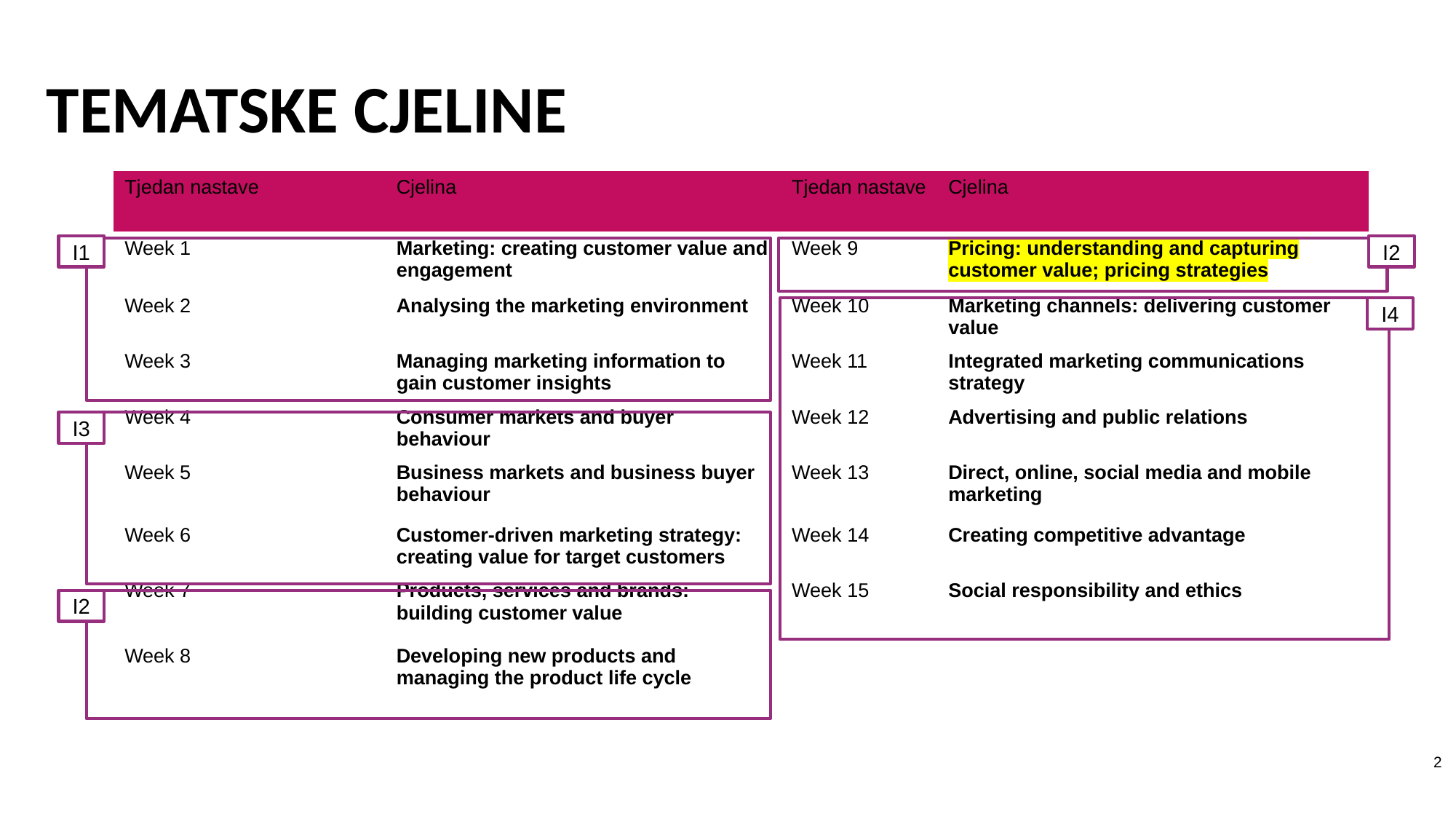

# TEMATSKE CJELINE
| Tjedan nastave | Cjelina | Tjedan nastave | Cjelina |
| --- | --- | --- | --- |
| Week 1 | Marketing: creating customer value and engagement | Week 9 | Pricing: understanding and capturing customer value; pricing strategies |
| Week 2 | Analysing the marketing environment | Week 10 | Marketing channels: delivering customer value |
| Week 3 | Managing marketing information to gain customer insights | Week 11 | Integrated marketing communications strategy |
| Week 4 | Consumer markets and buyer behaviour | Week 12 | Advertising and public relations |
| Week 5 | Business markets and business buyer behaviour | Week 13 | Direct, online, social media and mobile marketing |
| Week 6 | Customer-driven marketing strategy: creating value for target customers | Week 14 | Creating competitive advantage |
| Week 7 | Products, services and brands: building customer value | Week 15 | Social responsibility and ethics |
| Week 8 | Developing new products and managing the product life cycle |  |  |
I1
I2

I4
I3

I2